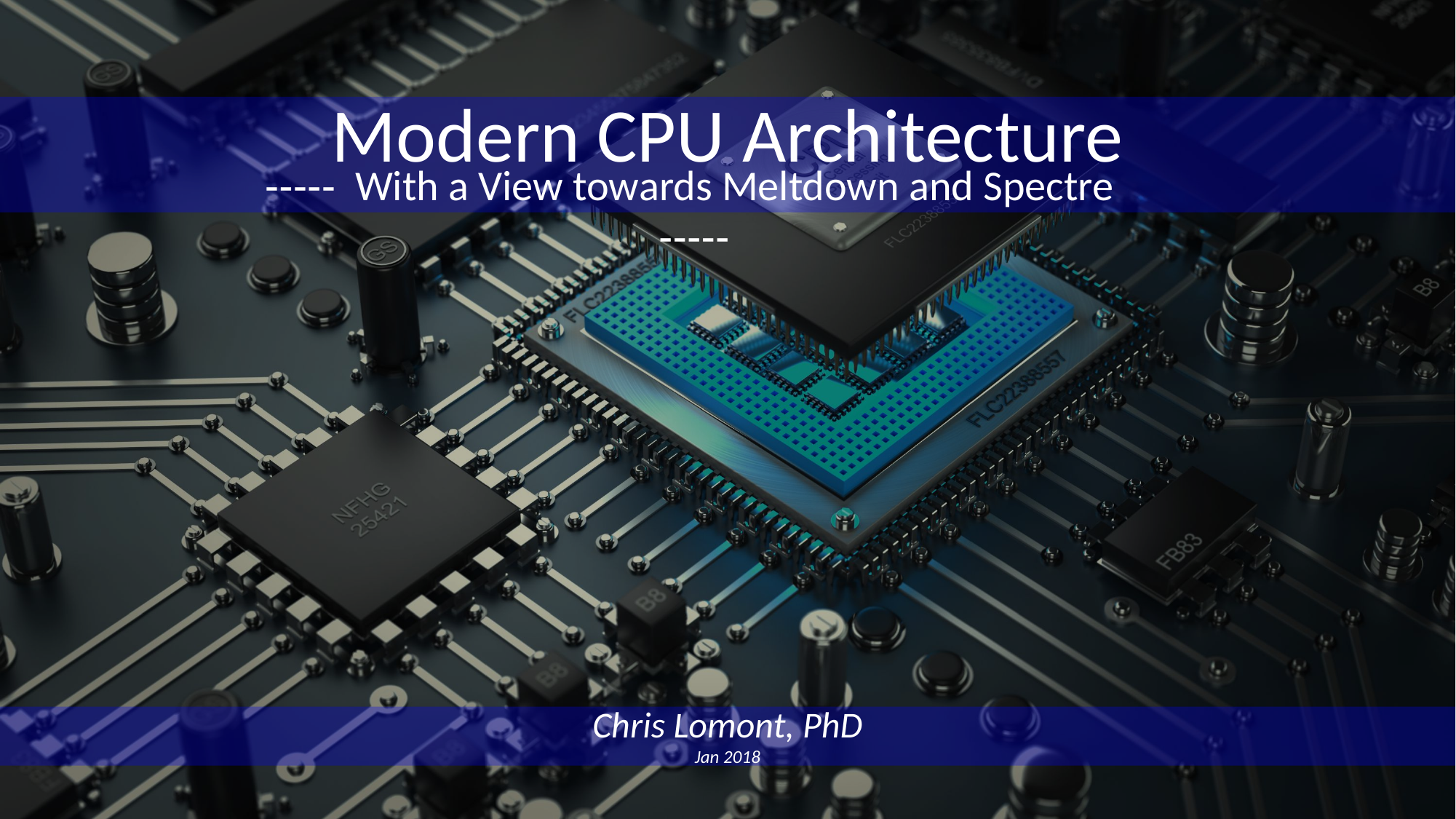

Modern CPU Architecture

-----  With a View towards Meltdown and Spectre  -----
Chris Lomont, PhD
Jan 2018